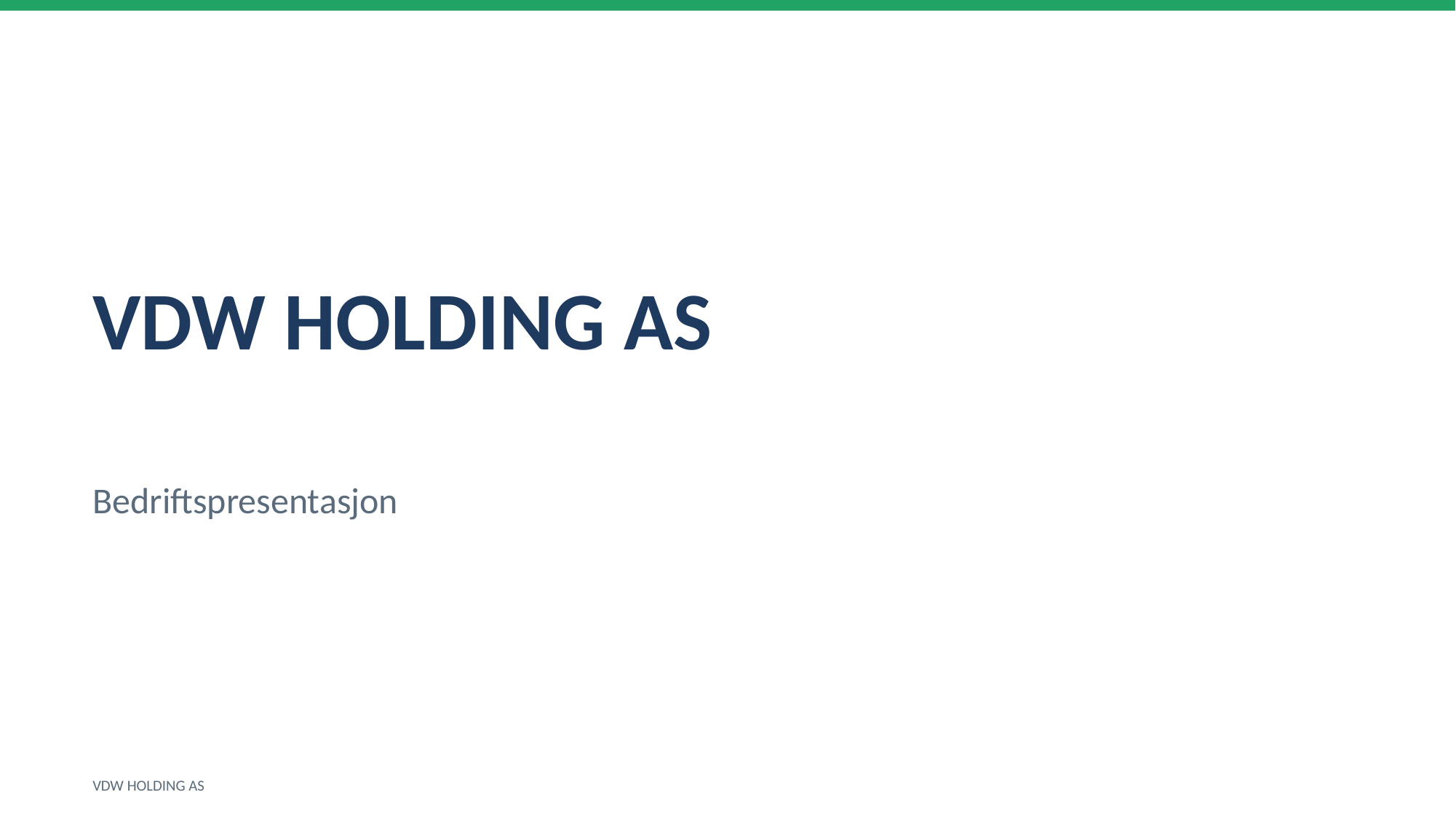

VDW HOLDING AS
Bedriftspresentasjon
VDW HOLDING AS